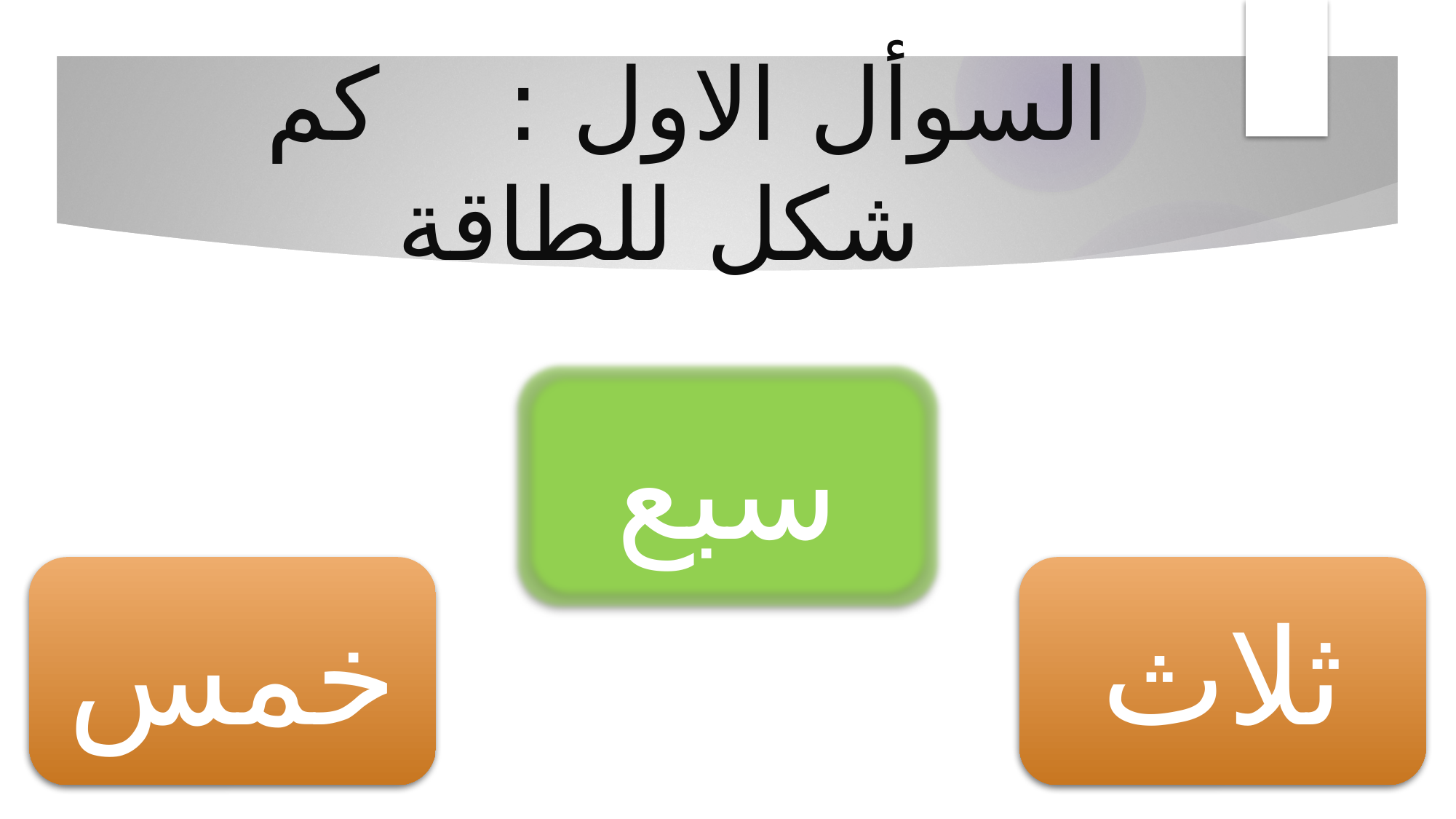

# السوأل الاول :    كم شكل للطاقة
سبع
خمس
ثلاث